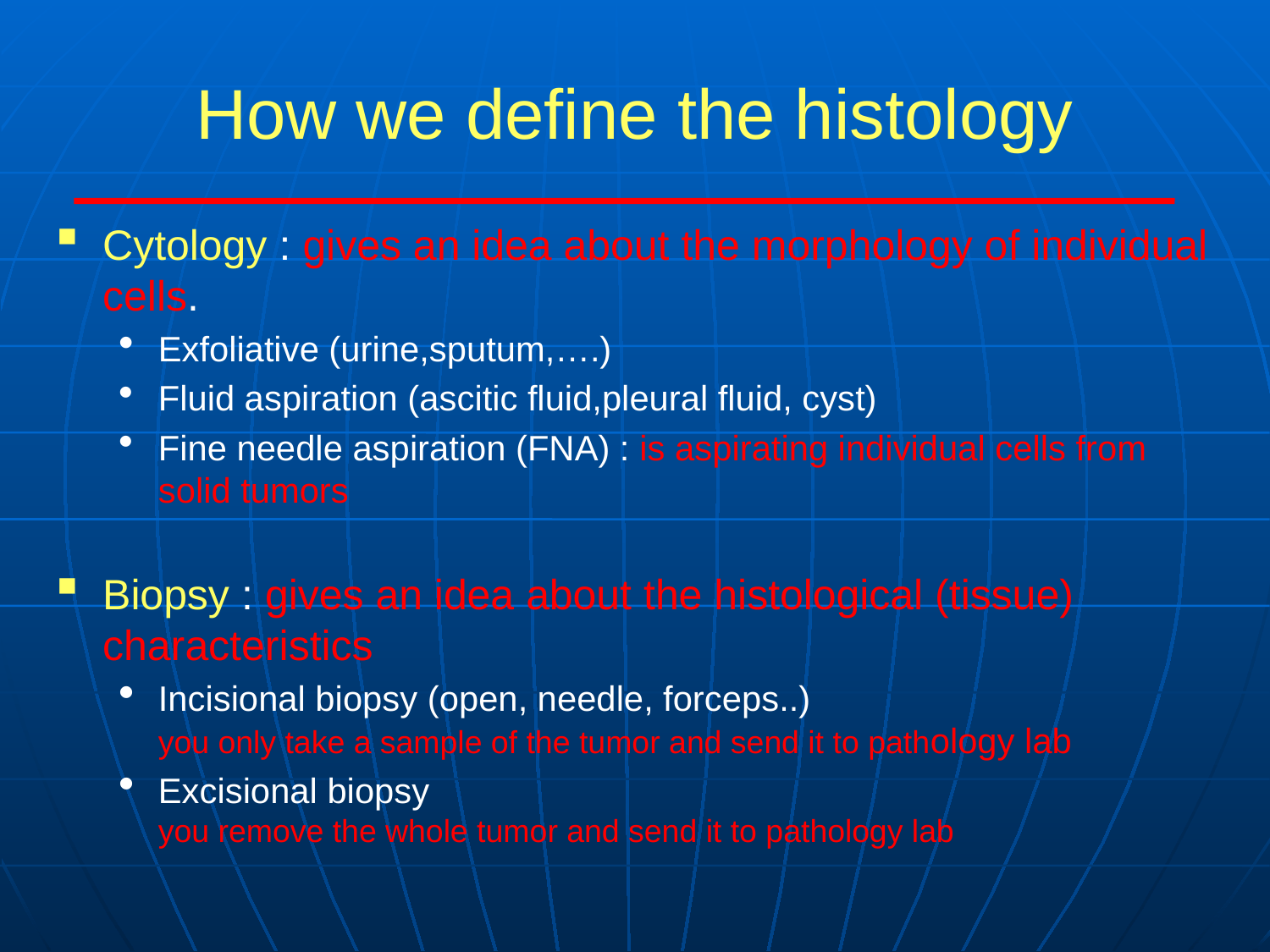

# How we define the histology

Cytology : gives an idea about the morphology of individual cells.
Exfoliative (urine,sputum,….)
Fluid aspiration (ascitic fluid,pleural fluid, cyst)
Fine needle aspiration (FNA) : is aspirating individual cells from solid tumors

Biopsy : gives an idea about the histological (tissue) characteristics
Incisional biopsy (open, needle, forceps..)
you only take a sample of the tumor and send it to pathology lab
Excisional biopsy
you remove the whole tumor and send it to pathology lab
15
428 surgery team